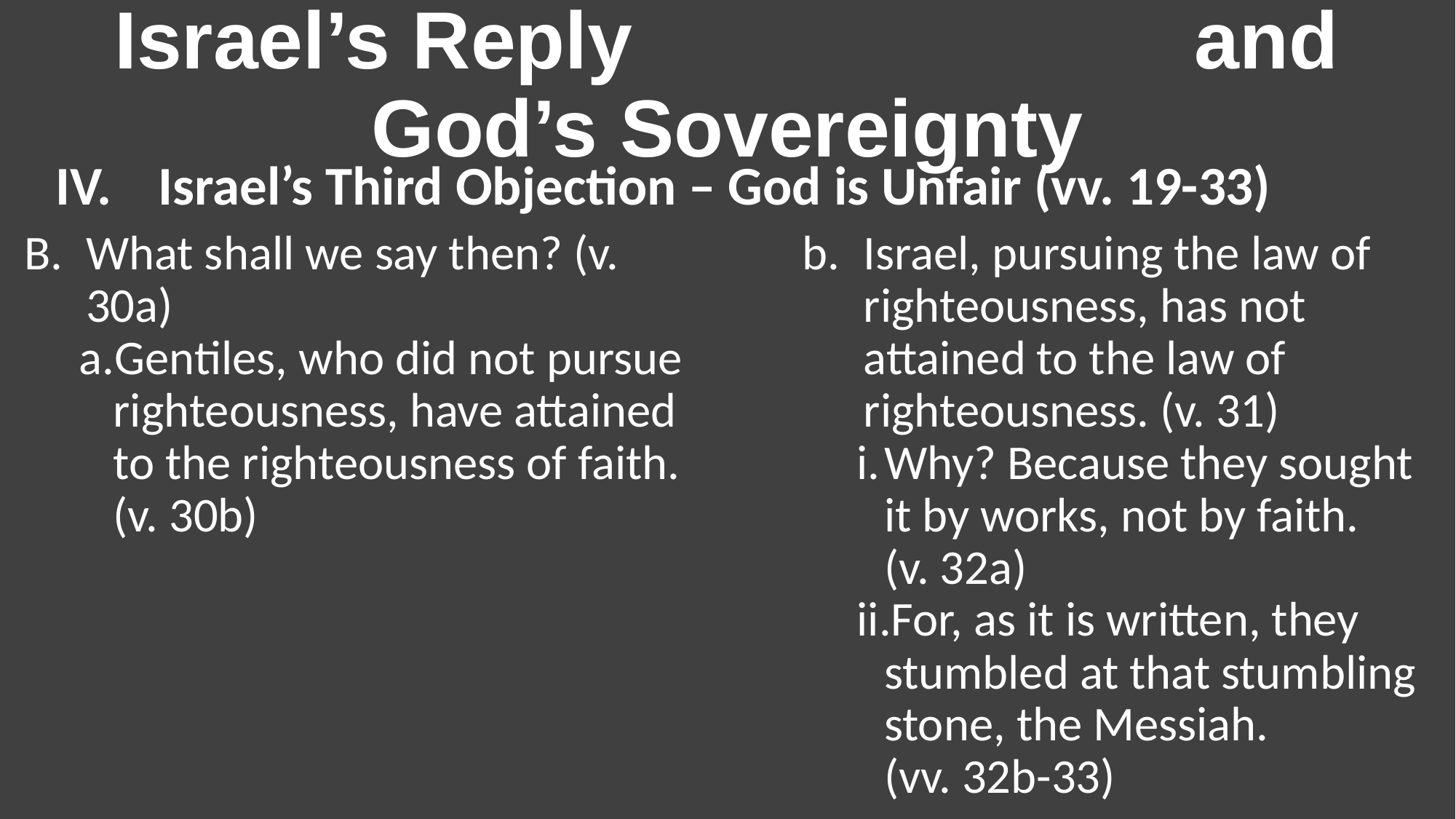

Israel’s Reply                         and God’s Sovereignty
Israel’s Third Objection – God is Unfair (vv. 19-33)
What shall we say then? (v. 30a)
Gentiles, who did not pursue righteousness, have attained to the righteousness of faith. (v. 30b)
Israel, pursuing the law of righteousness, has not attained to the law of righteousness. (v. 31)
Why? Because they sought it by works, not by faith.    (v. 32a)
For, as it is written, they stumbled at that stumbling stone, the Messiah.         (vv. 32b-33)